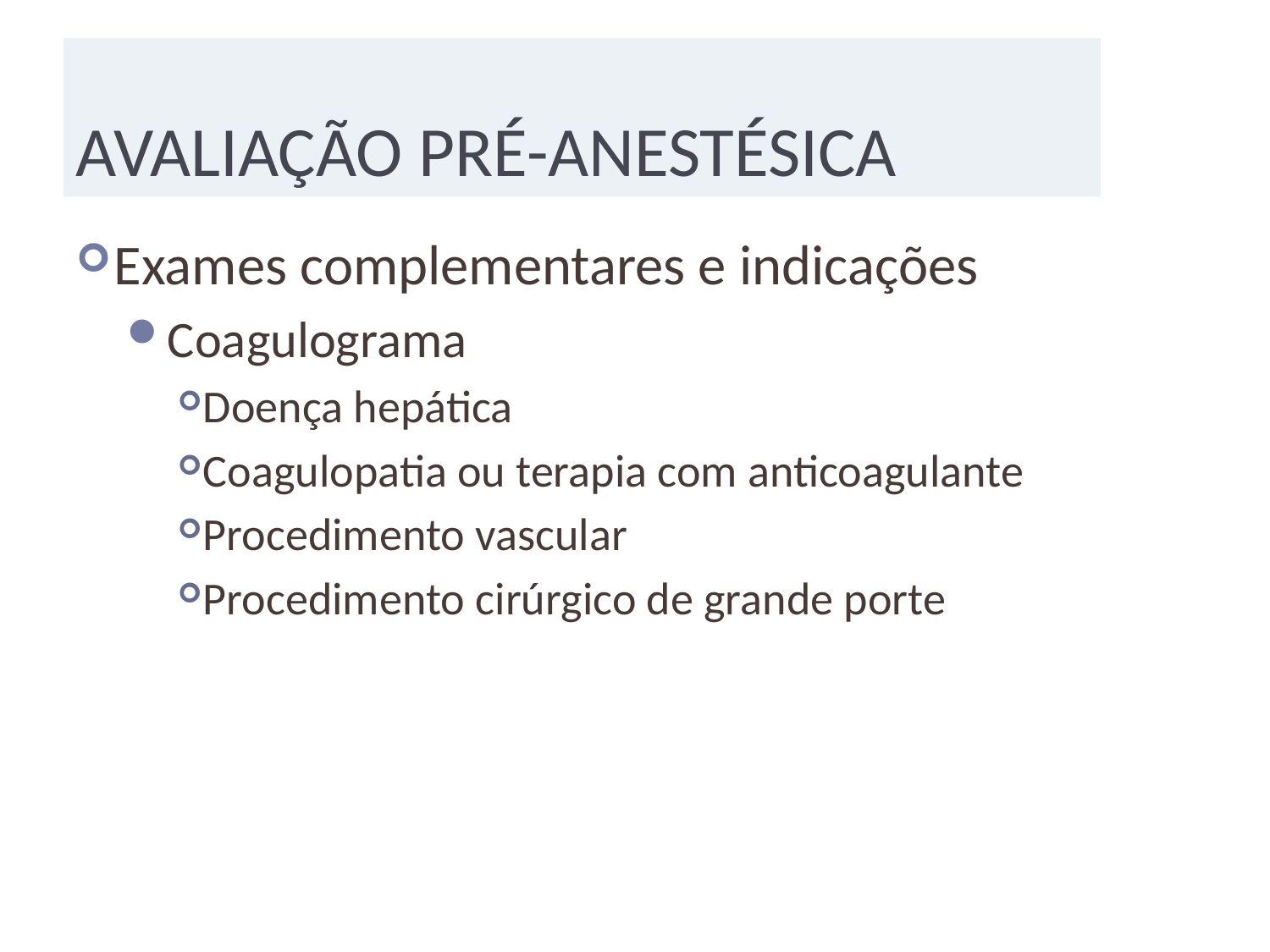

# AVALIAÇÃO PRÉ-ANESTÉSICA
Exames complementares e indicações
Coagulograma
Doença hepática
Coagulopatia ou terapia com anticoagulante
Procedimento vascular
Procedimento cirúrgico de grande porte